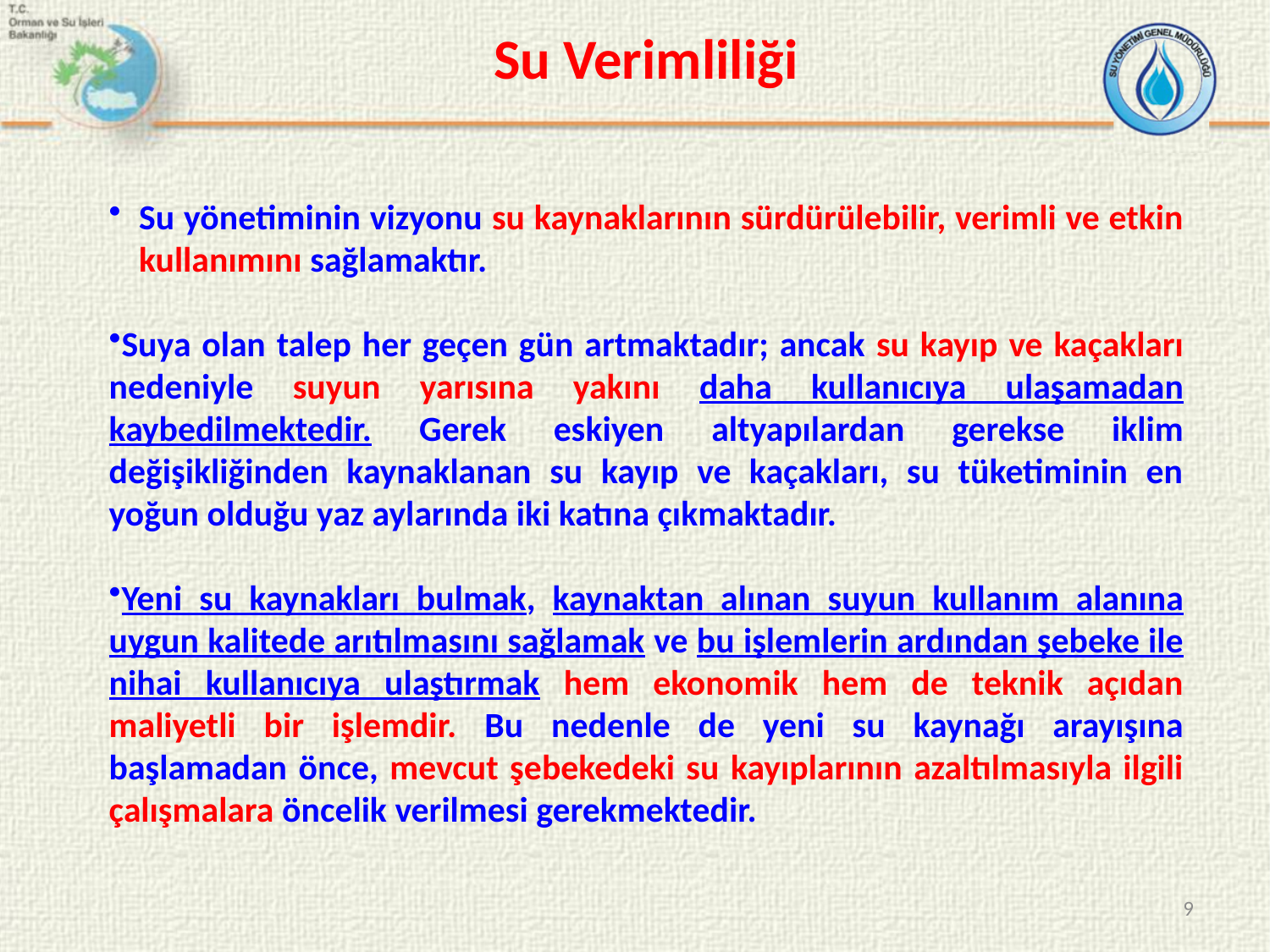

Su Verimliliği
Su yönetiminin vizyonu su kaynaklarının sürdürülebilir, verimli ve etkin kullanımını sağlamaktır.

Suya olan talep her geçen gün artmaktadır; ancak su kayıp ve kaçakları nedeniyle suyun yarısına yakını daha kullanıcıya ulaşamadan kaybedilmektedir. Gerek eskiyen altyapılardan gerekse iklim değişikliğinden kaynaklanan su kayıp ve kaçakları, su tüketiminin en yoğun olduğu yaz aylarında iki katına çıkmaktadır.

Yeni su kaynakları bulmak, kaynaktan alınan suyun kullanım alanına uygun kalitede arıtılmasını sağlamak ve bu işlemlerin ardından şebeke ile nihai kullanıcıya ulaştırmak hem ekonomik hem de teknik açıdan maliyetli bir işlemdir. Bu nedenle de yeni su kaynağı arayışına başlamadan önce, mevcut şebekedeki su kayıplarının azaltılmasıyla ilgili çalışmalara öncelik verilmesi gerekmektedir.
9